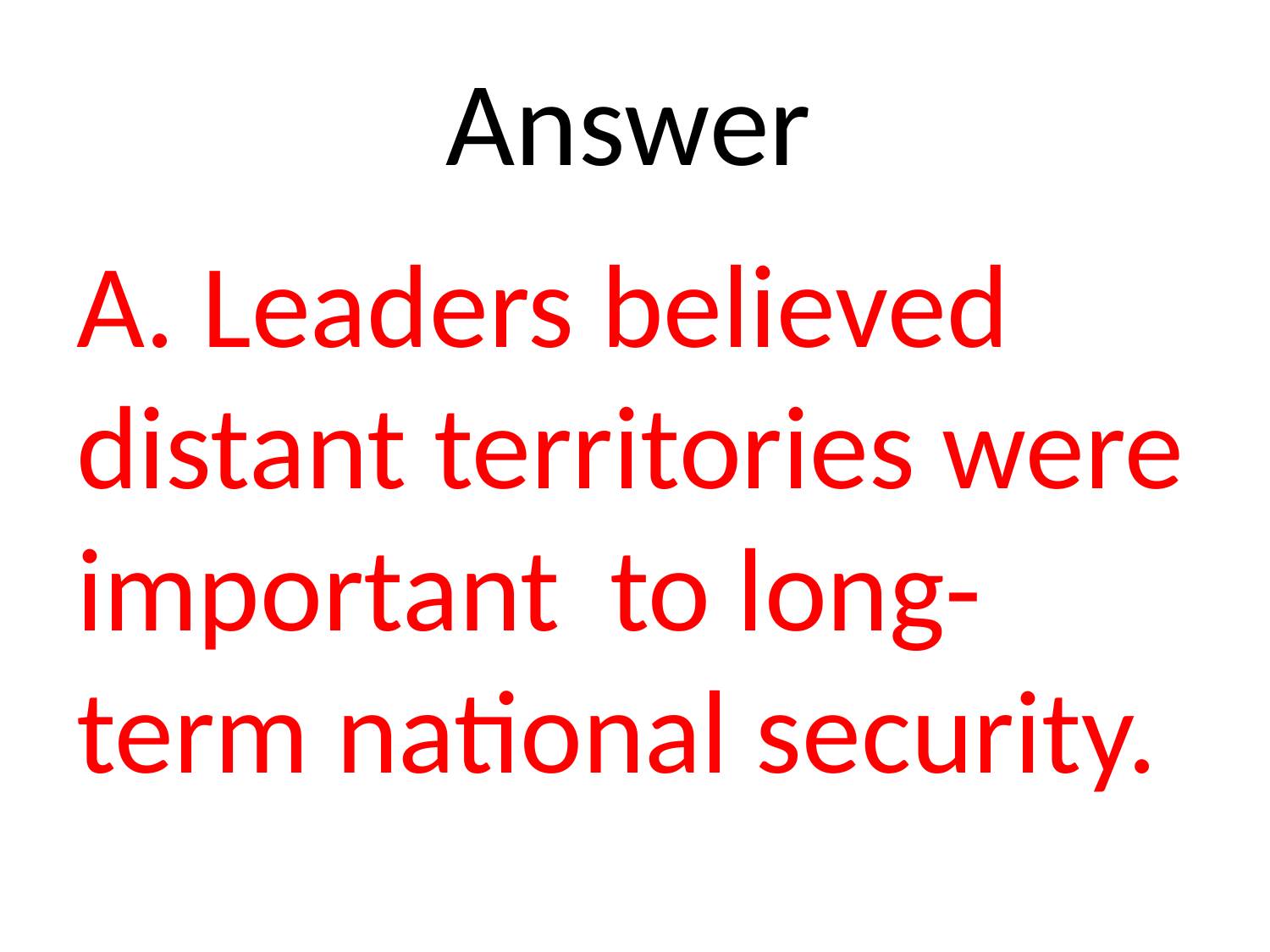

# Answer
A. Leaders believed distant territories were important 	to long-term national security.